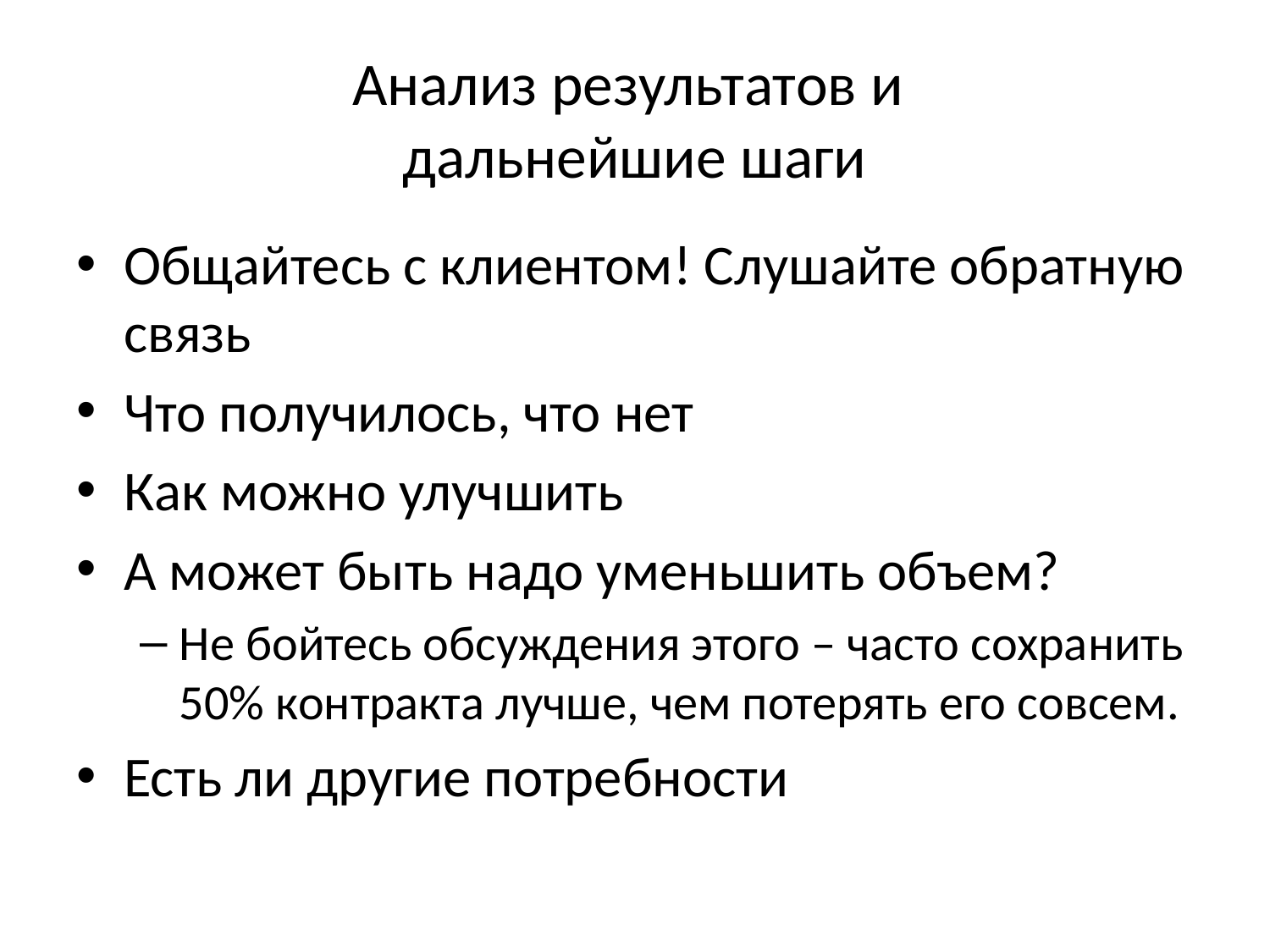

# Анализ результатов и дальнейшие шаги
Общайтесь с клиентом! Слушайте обратную связь
Что получилось, что нет
Как можно улучшить
А может быть надо уменьшить объем?
Не бойтесь обсуждения этого – часто сохранить 50% контракта лучше, чем потерять его совсем.
Есть ли другие потребности